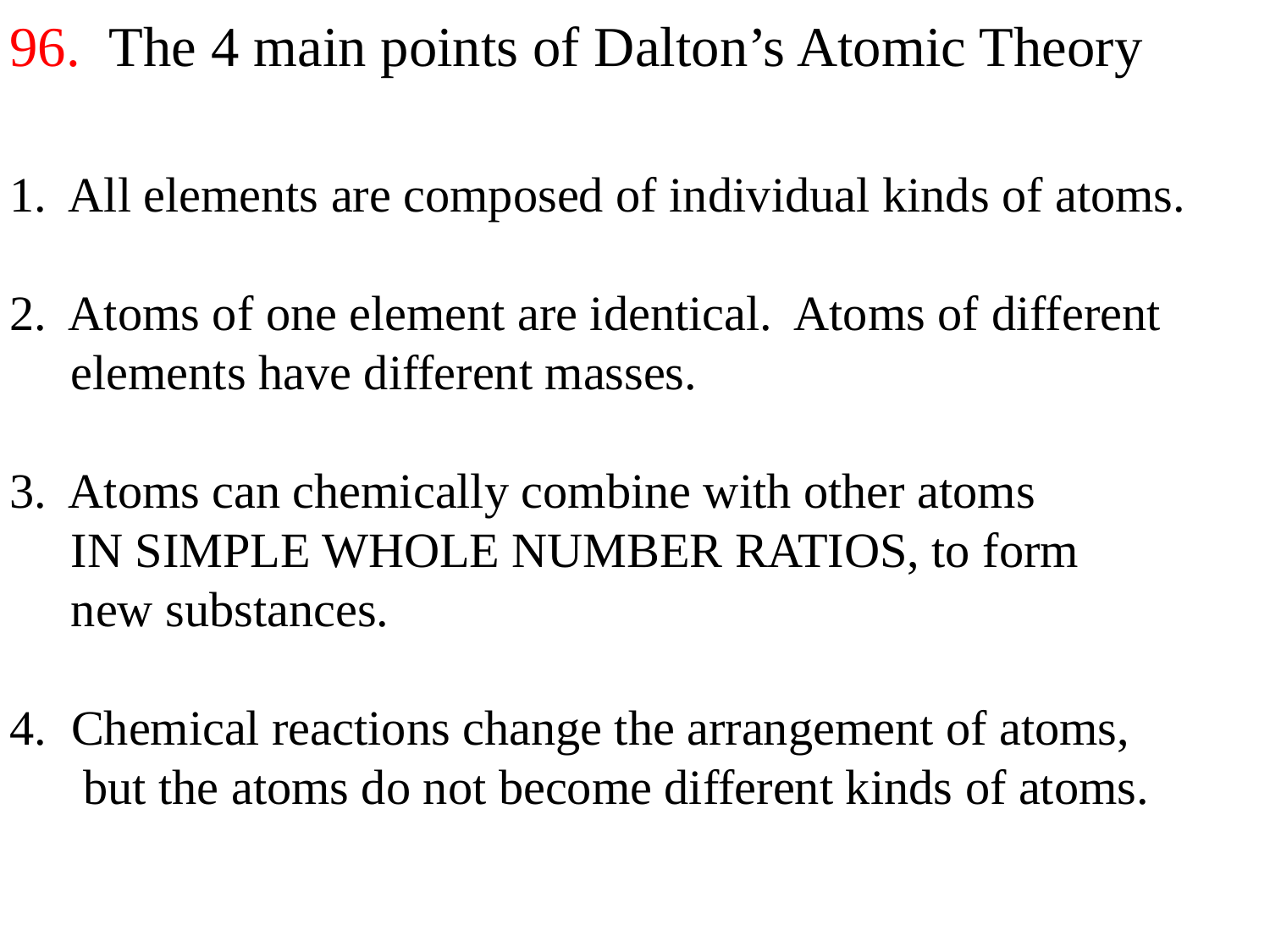

96.  The 4 main points of Dalton’s Atomic Theory

1.  All elements are composed of individual kinds of atoms.

2.  Atoms of one element are identical.  Atoms of different
     elements have different masses.

3.  Atoms can chemically combine with other atoms
     IN SIMPLE WHOLE NUMBER RATIOS, to form
     new substances.

4.  Chemical reactions change the arrangement of atoms,
      but the atoms do not become different kinds of atoms.